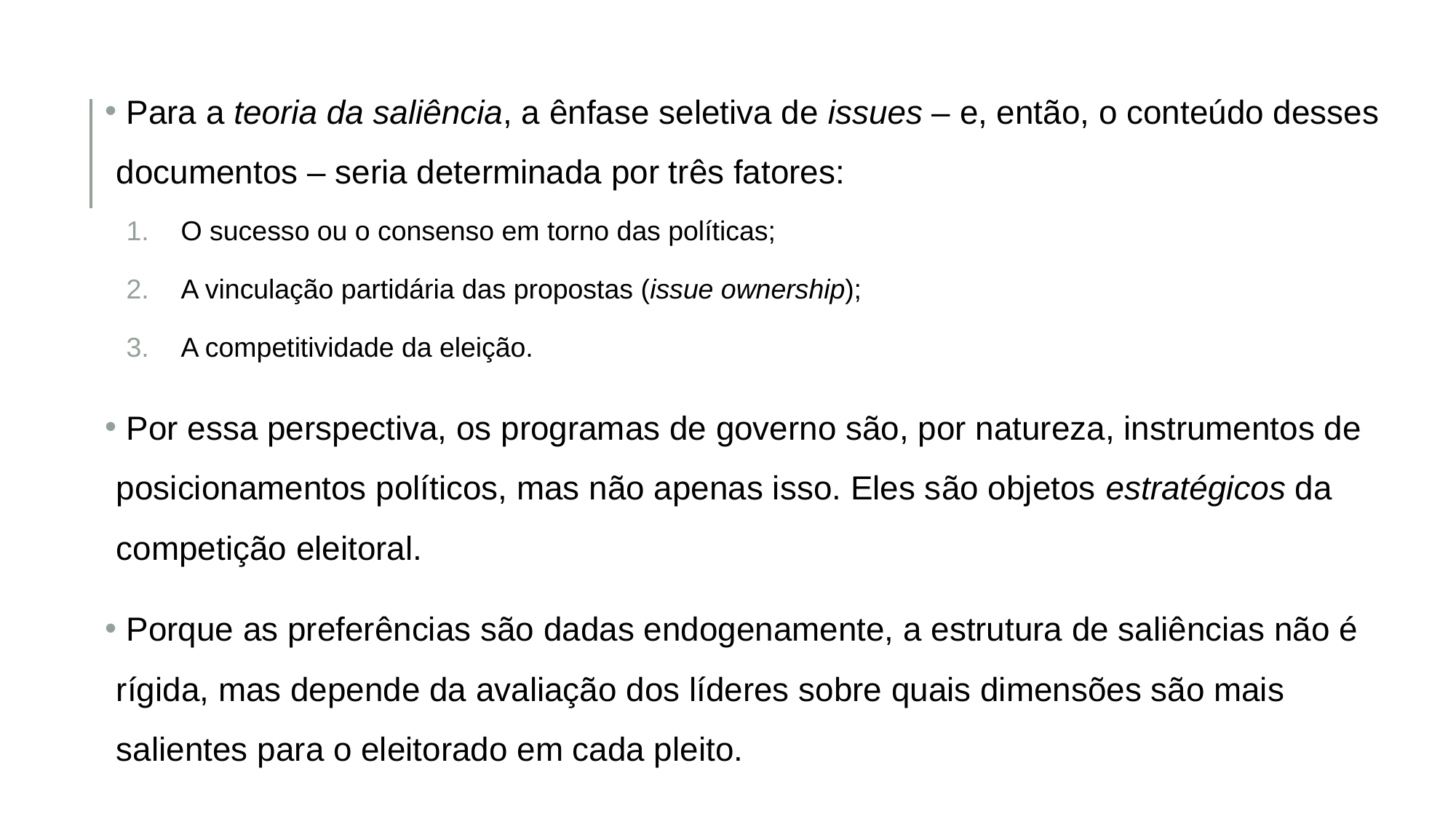

Para a teoria da saliência, a ênfase seletiva de issues – e, então, o conteúdo desses documentos – seria determinada por três fatores:
O sucesso ou o consenso em torno das políticas;
A vinculação partidária das propostas (issue ownership);
A competitividade da eleição.
 Por essa perspectiva, os programas de governo são, por natureza, instrumentos de posicionamentos políticos, mas não apenas isso. Eles são objetos estratégicos da competição eleitoral.
 Porque as preferências são dadas endogenamente, a estrutura de saliências não é rígida, mas depende da avaliação dos líderes sobre quais dimensões são mais salientes para o eleitorado em cada pleito.